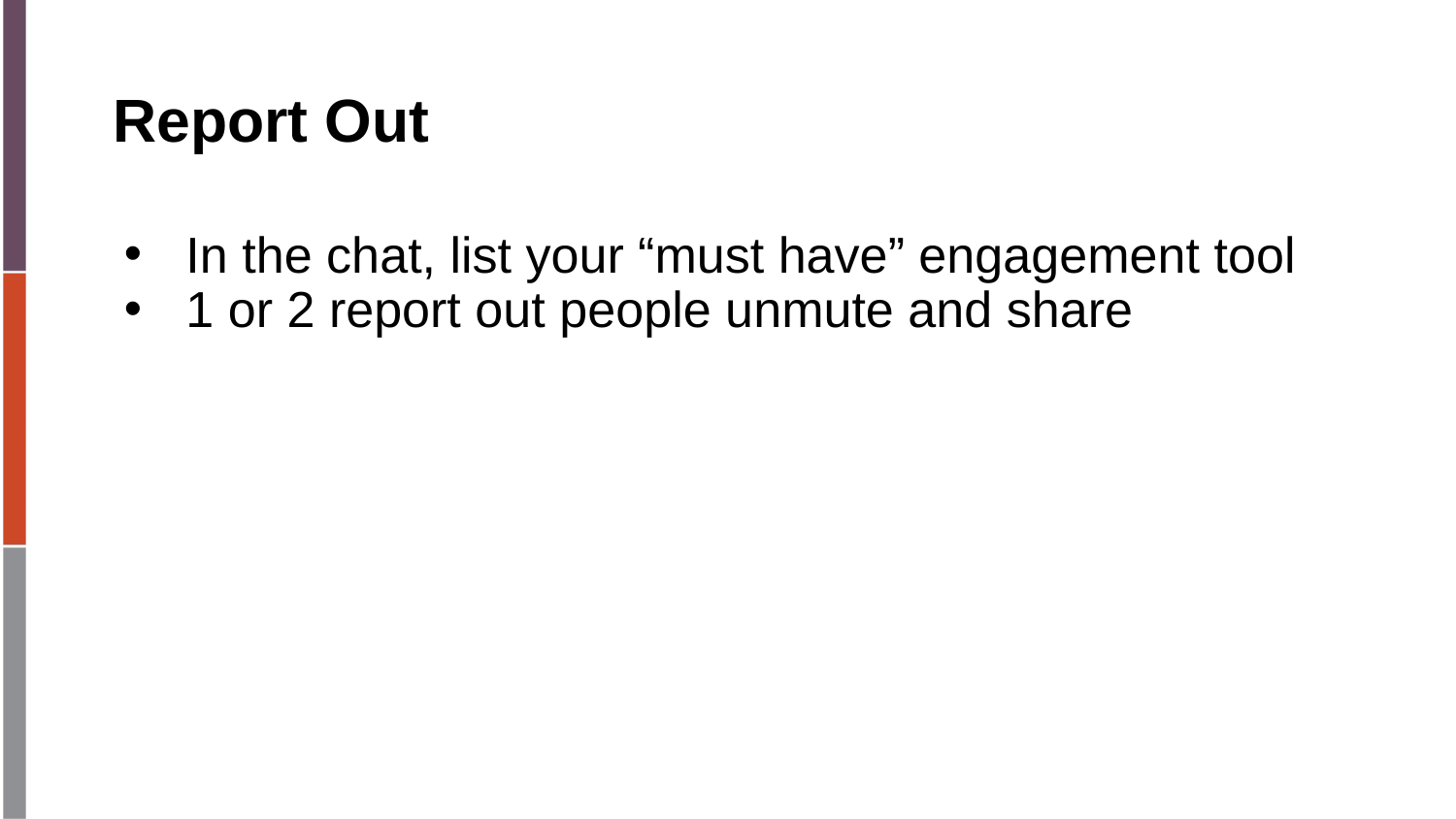

Report Out
In the chat, list your “must have” engagement tool
1 or 2 report out people unmute and share